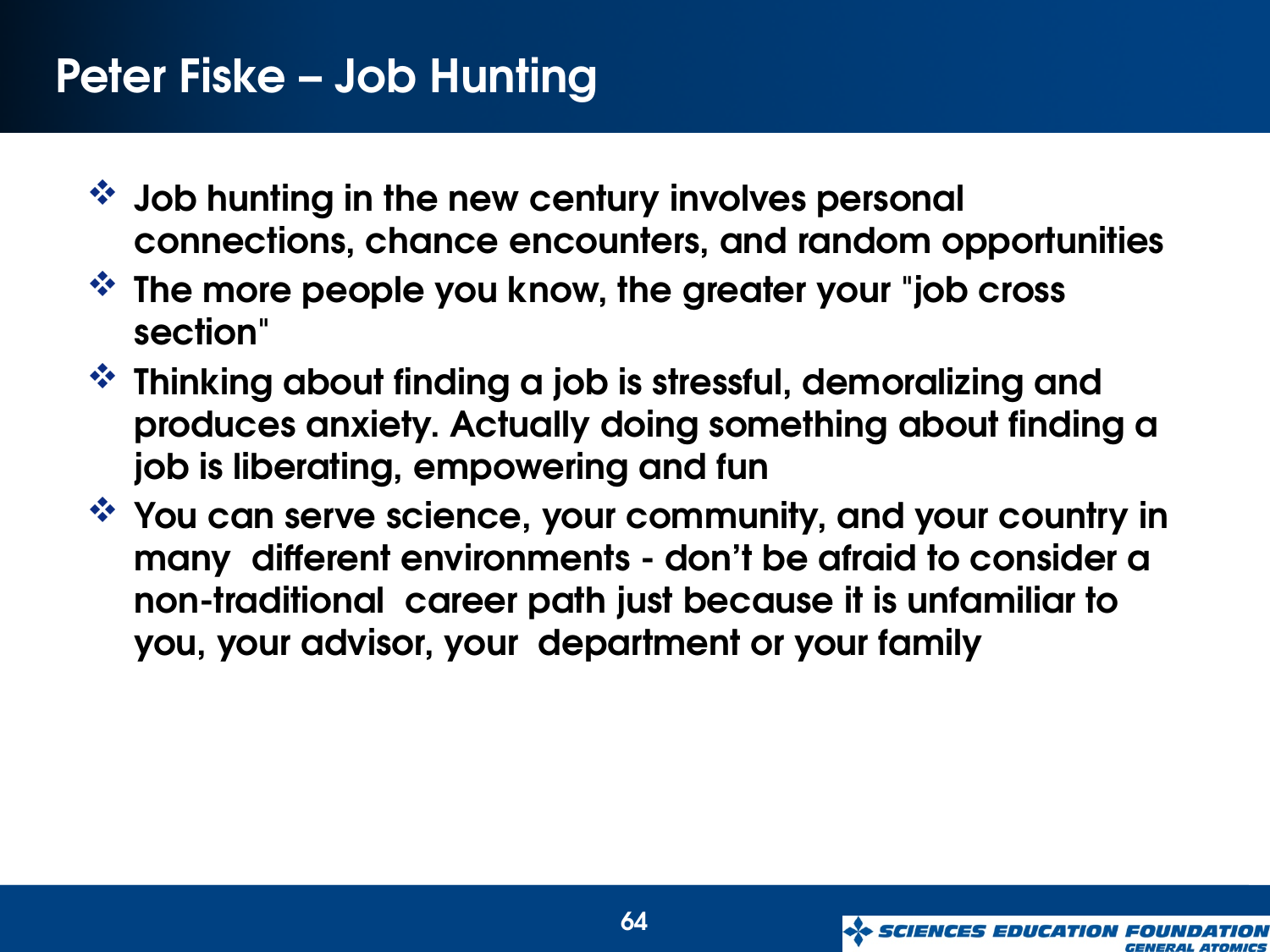

# Peter Fiske – Job Hunting
Job hunting in the new century involves personal connections, chance encounters, and random opportunities
The more people you know, the greater your "job cross section"
Thinking about finding a job is stressful, demoralizing and produces anxiety. Actually doing something about finding a job is liberating, empowering and fun
You can serve science, your community, and your country in many  different environments - don’t be afraid to consider a non-traditional  career path just because it is unfamiliar to you, your advisor, your  department or your family
64